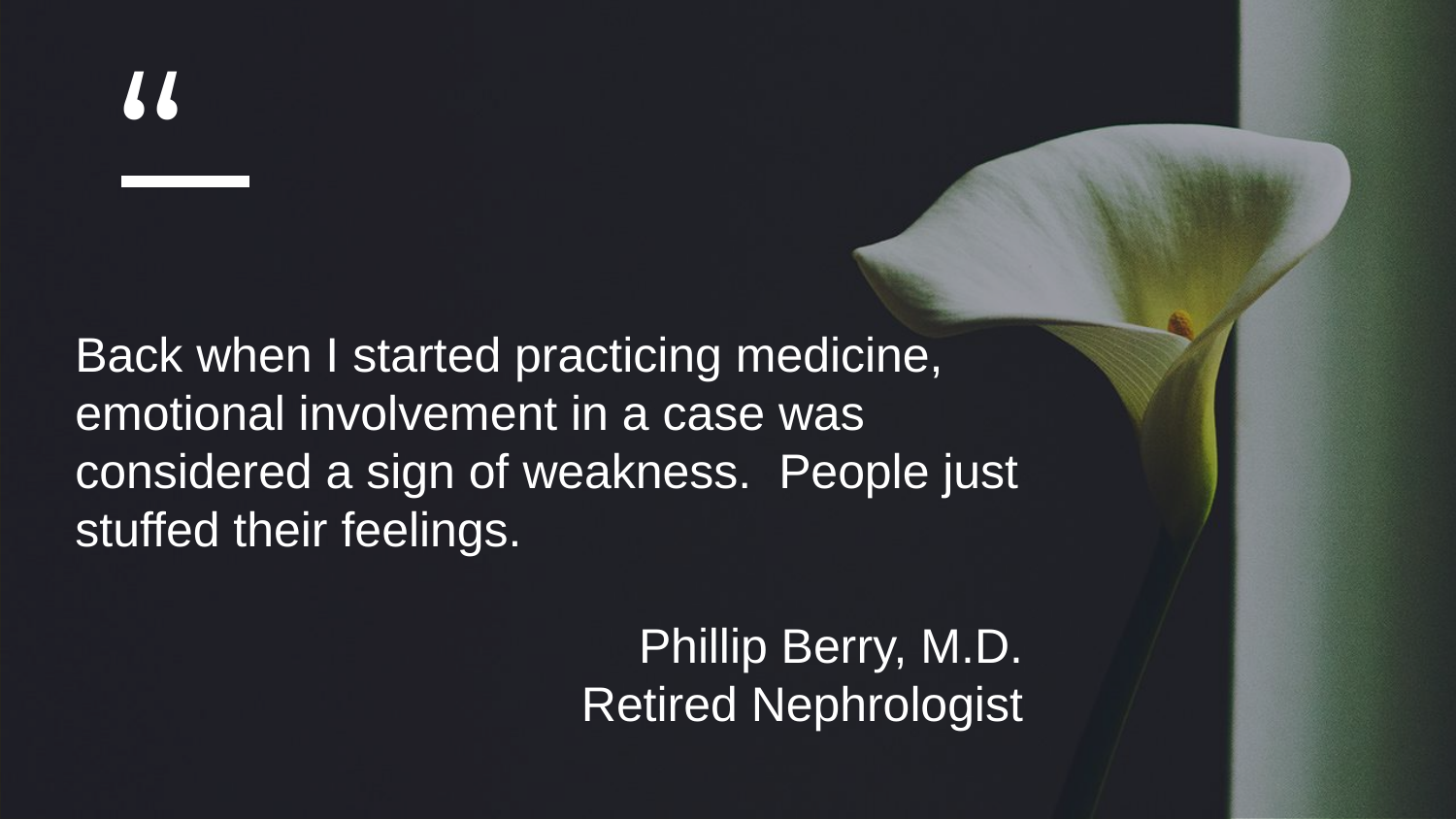

Back when I started practicing medicine, emotional involvement in a case was considered a sign of weakness.  People just stuffed their feelings.

Phillip Berry, M.D.
Retired Nephrologist